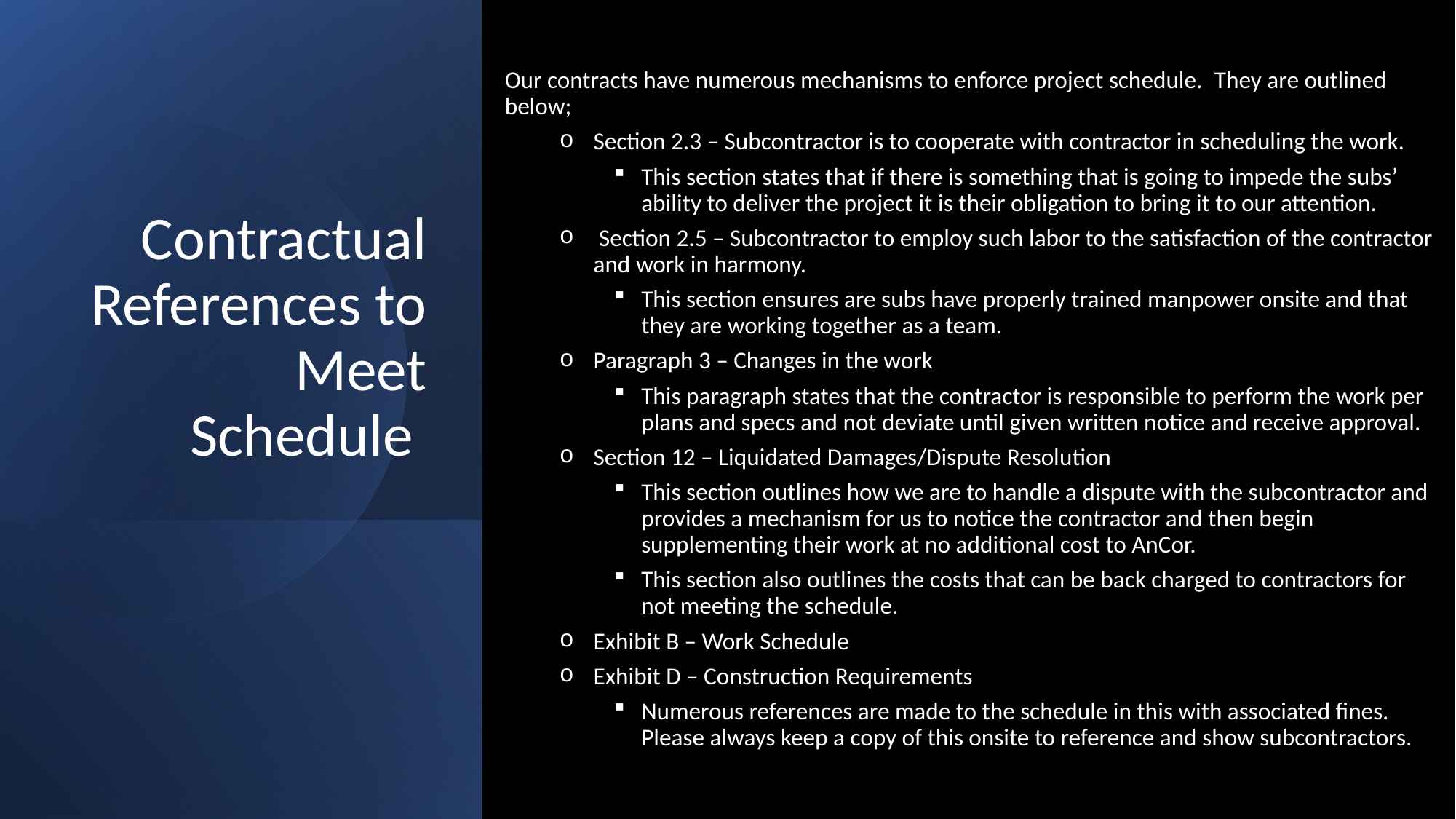

Our contracts have numerous mechanisms to enforce project schedule.  They are outlined below;
Section 2.3 – Subcontractor is to cooperate with contractor in scheduling the work.
This section states that if there is something that is going to impede the subs’ ability to deliver the project it is their obligation to bring it to our attention.
 Section 2.5 – Subcontractor to employ such labor to the satisfaction of the contractor and work in harmony.
This section ensures are subs have properly trained manpower onsite and that they are working together as a team.
Paragraph 3 – Changes in the work
This paragraph states that the contractor is responsible to perform the work per plans and specs and not deviate until given written notice and receive approval.
Section 12 – Liquidated Damages/Dispute Resolution
This section outlines how we are to handle a dispute with the subcontractor and provides a mechanism for us to notice the contractor and then begin supplementing their work at no additional cost to AnCor.
This section also outlines the costs that can be back charged to contractors for not meeting the schedule.
Exhibit B – Work Schedule
Exhibit D – Construction Requirements
Numerous references are made to the schedule in this with associated fines.  Please always keep a copy of this onsite to reference and show subcontractors.
# Contractual References to Meet Schedule